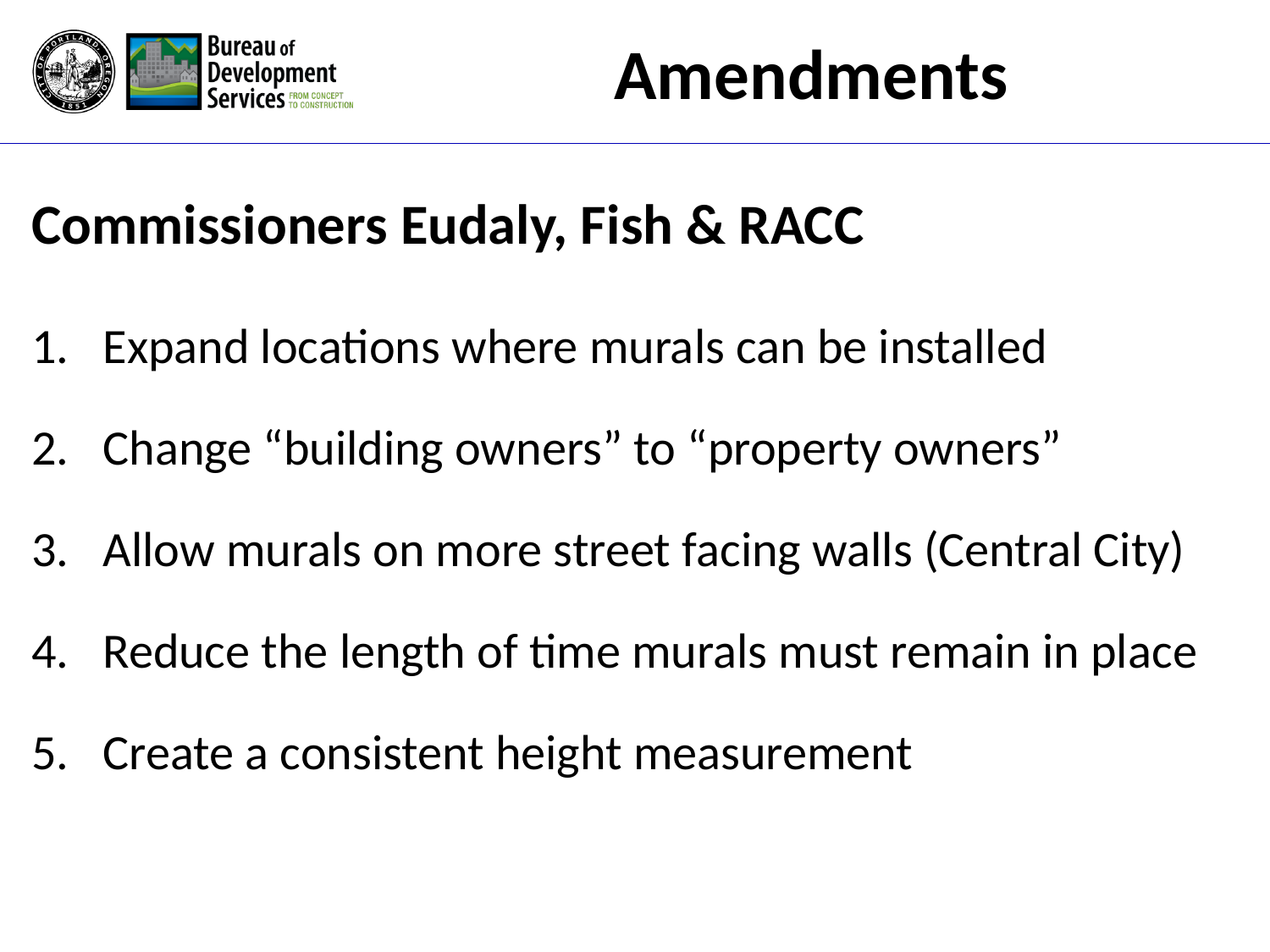

Amendments
Commissioners Eudaly, Fish & RACC

Expand locations where murals can be installed
Change “building owners” to “property owners”
Allow murals on more street facing walls (Central City)
Reduce the length of time murals must remain in place
Create a consistent height measurement